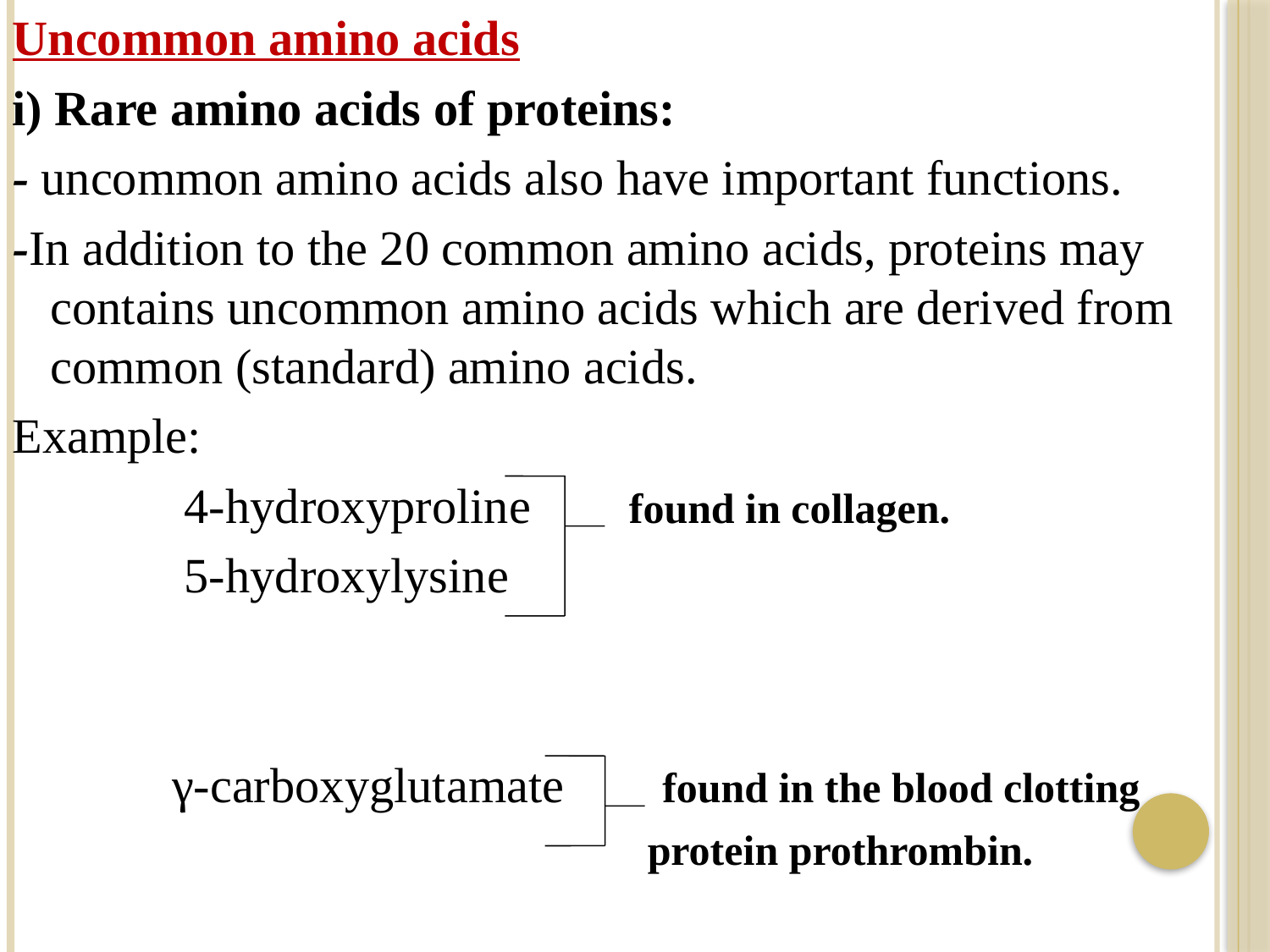

Uncommon amino acids
i) Rare amino acids of proteins:
- uncommon amino acids also have important functions.
-In addition to the 20 common amino acids, proteins may contains uncommon amino acids which are derived from common (standard) amino acids.
Example:
              4-hydroxyproline        found in collagen.
              5-hydroxylysine

             γ-carboxyglutamate        found in the blood clotting
                                                            protein prothrombin.